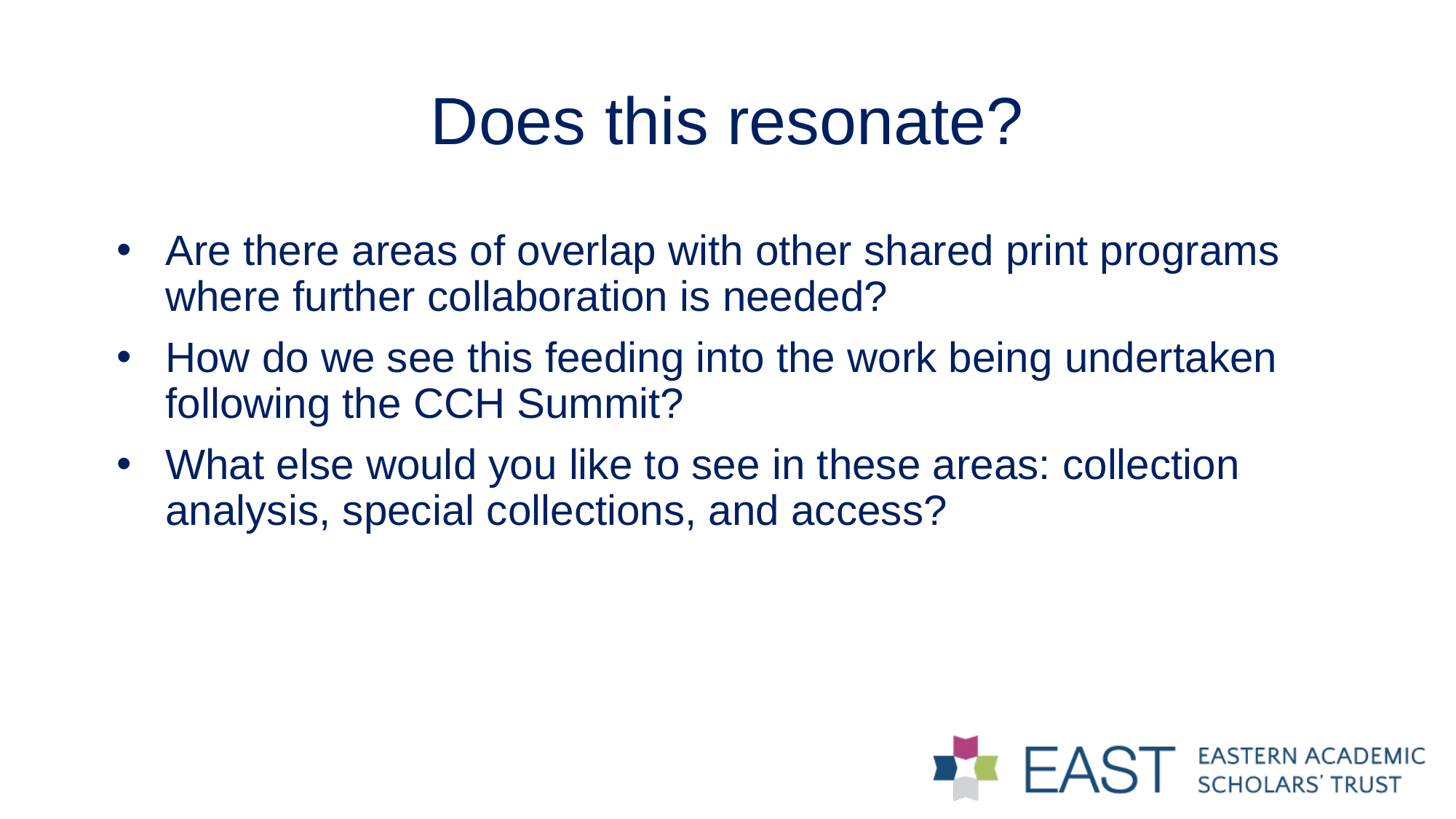

# Does this resonate?
Are there areas of overlap with other shared print programs where further collaboration is needed?
How do we see this feeding into the work being undertaken following the CCH Summit?
What else would you like to see in these areas: collection analysis, special collections, and access?